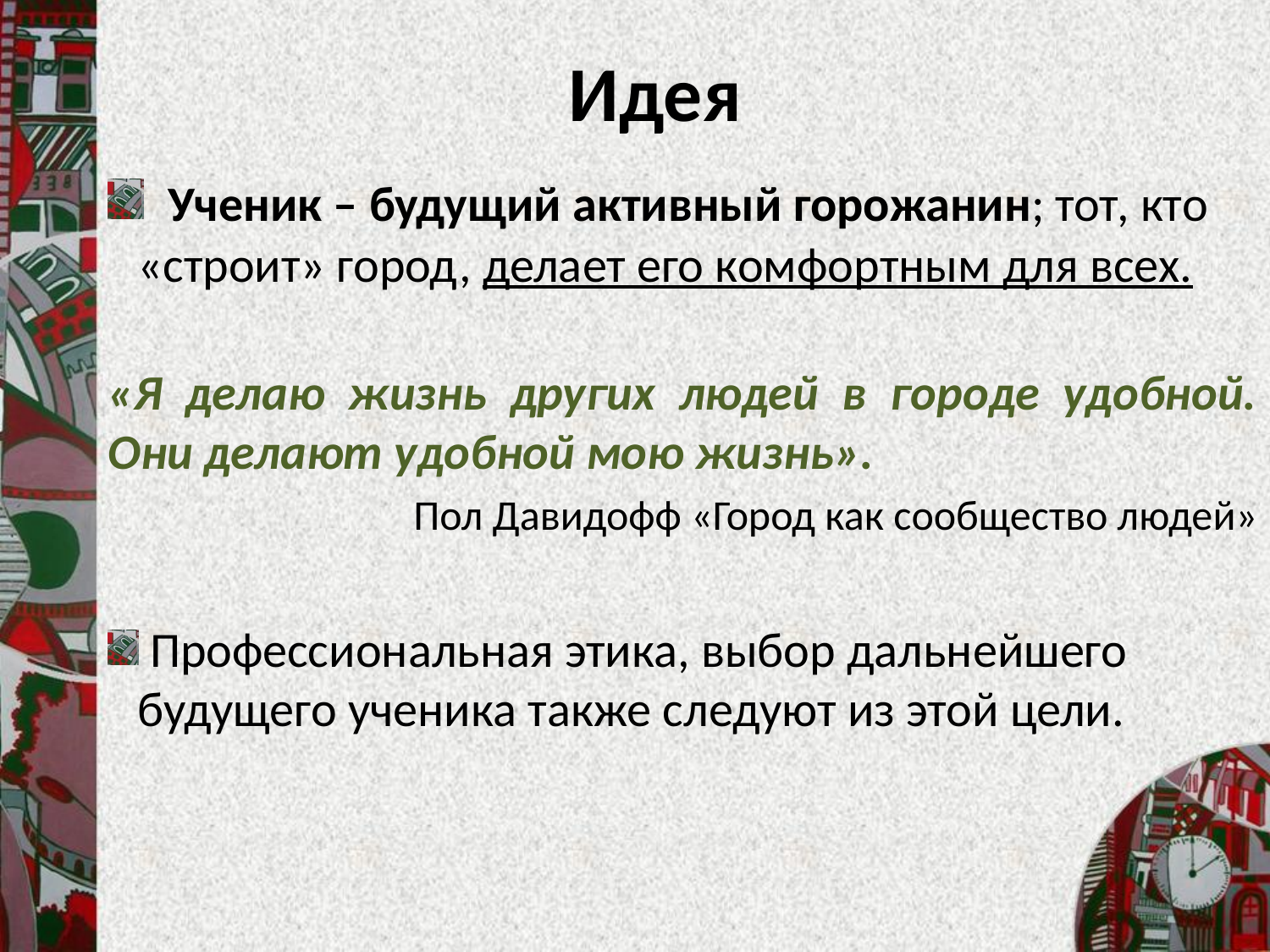

# Идея
  Ученик – будущий активный горожанин; тот, кто «строит» город, делает его комфортным для всех.

«Я делаю жизнь других людей в городе удобной. Они делают удобной мою жизнь».
Пол Давидофф «Город как сообщество людей»

 Профессиональная этика, выбор дальнейшего будущего ученика также следуют из этой цели.